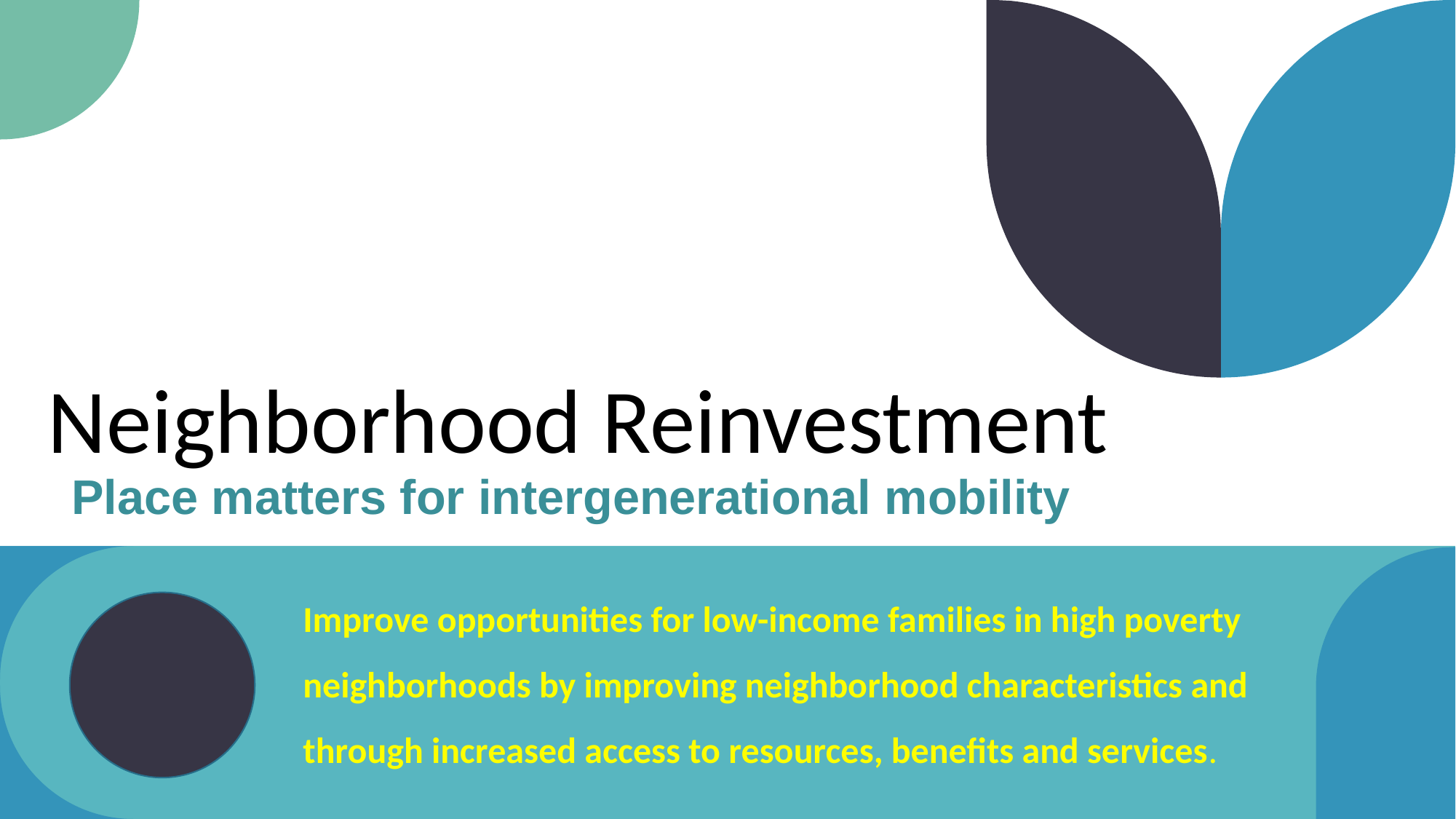

# Neighborhood Reinvestment Place matters for intergenerational mobility
Improve opportunities for low-income families in high poverty neighborhoods by improving neighborhood characteristics and through increased access to resources, benefits and services.